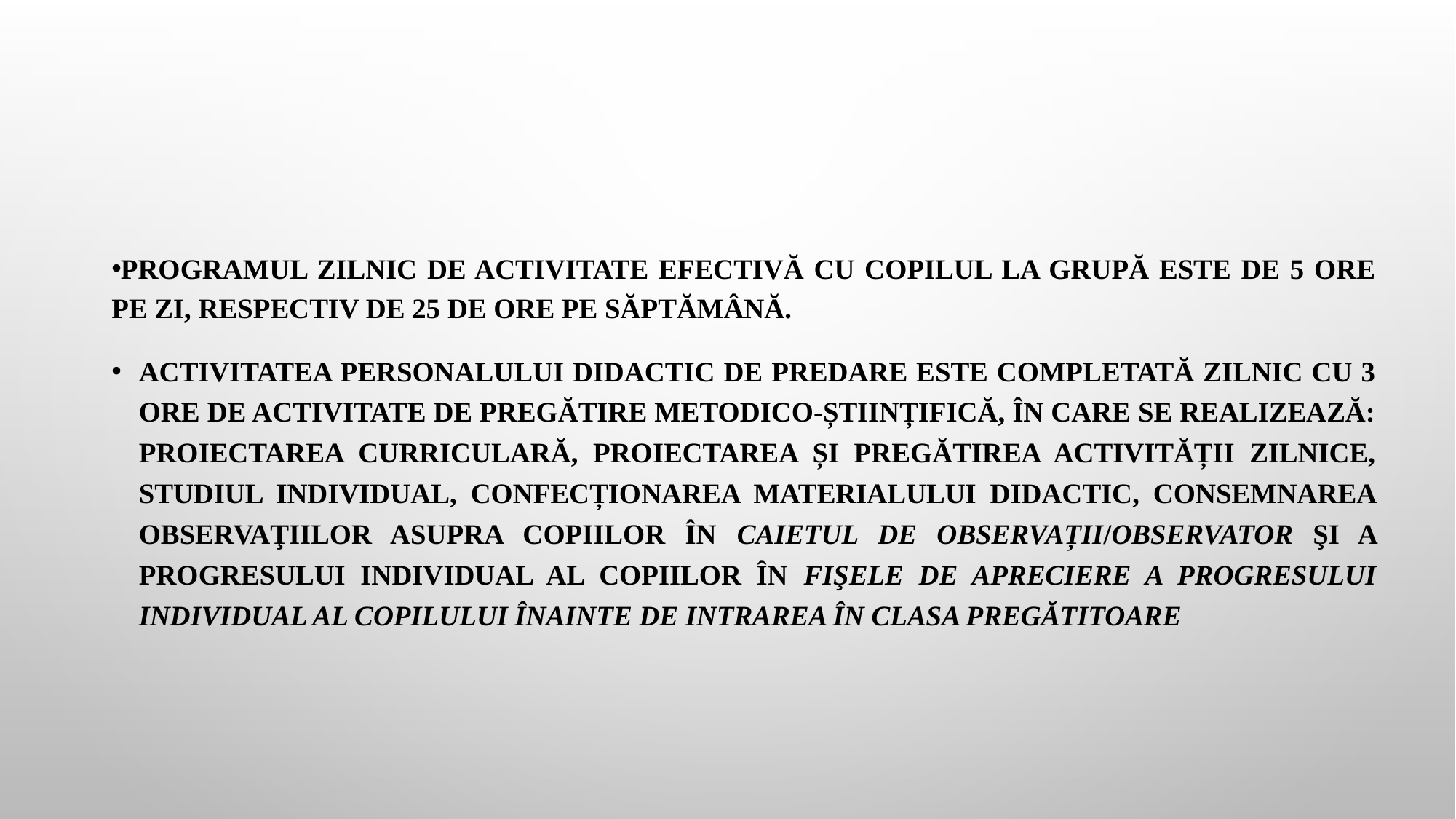

Programul zilnic de activitate efectivă cu copilul la grupă este de 5 ore pe zi, respectiv de 25 de ore pe săptămână.
Activitatea personalului didactic de predare este completată zilnic cu 3 ore de activitate de pregătire metodico-științifică, în care se realizează: proiectarea curriculară, proiectarea și pregătirea activității zilnice, studiul individual, confecționarea materialului didactic, consemnarea observaţiilor asupra copiilor în Caietul de observații/Observator şi a progresului individual al copiilor în Fişele de apreciere a progresului individual al copilului înainte de intrarea în clasa pregătitoare